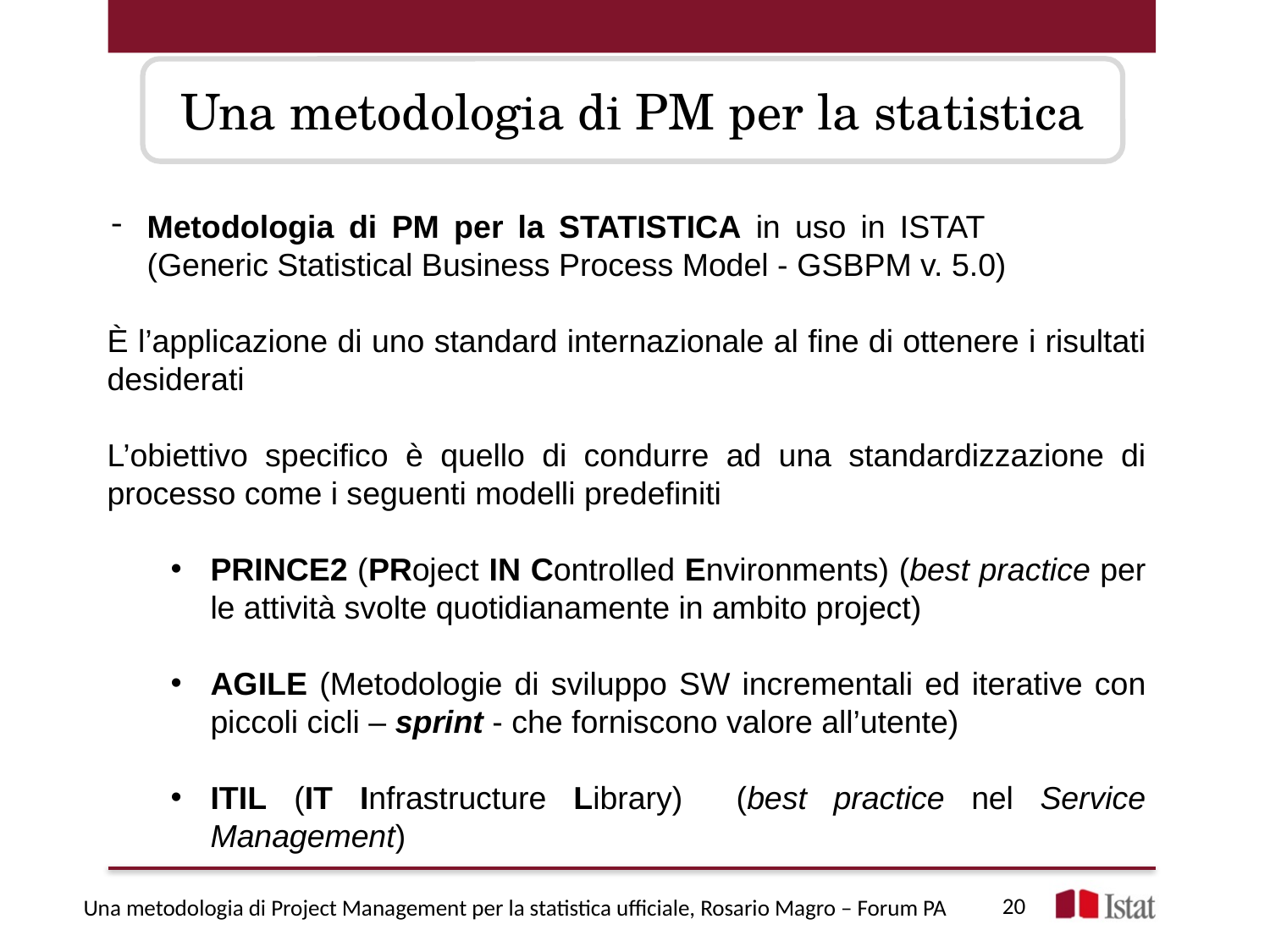

Una metodologia di PM per la statistica
Metodologia di PM per la STATISTICA in uso in ISTAT            (Generic Statistical Business Process Model - GSBPM v. 5.0)

È l’applicazione di uno standard internazionale al fine di ottenere i risultati desiderati

L’obiettivo specifico è quello di condurre ad una standardizzazione di processo come i seguenti modelli predefiniti

PRINCE2 (PRoject IN Controlled Environments) (best practice per le attività svolte quotidianamente in ambito project)

AGILE (Metodologie di sviluppo SW incrementali ed iterative con piccoli cicli – sprint - che forniscono valore all’utente)

ITIL (IT Infrastructure Library)  (best practice nel Service Management)

20
Una metodologia di Project Management per la statistica ufficiale, Rosario Magro – Forum PA